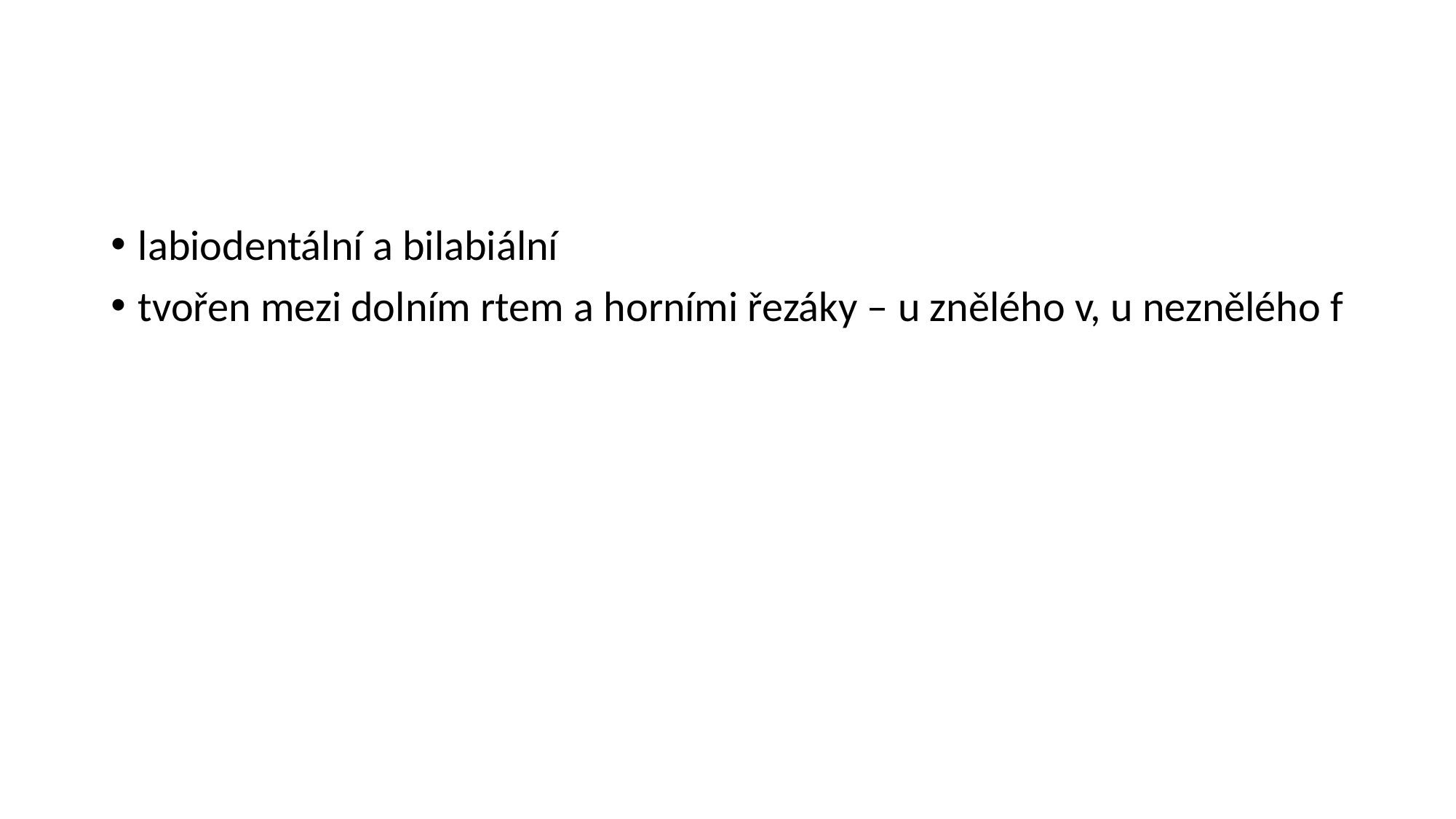

#
labiodentální a bilabiální
tvořen mezi dolním rtem a horními řezáky – u znělého v, u neznělého f